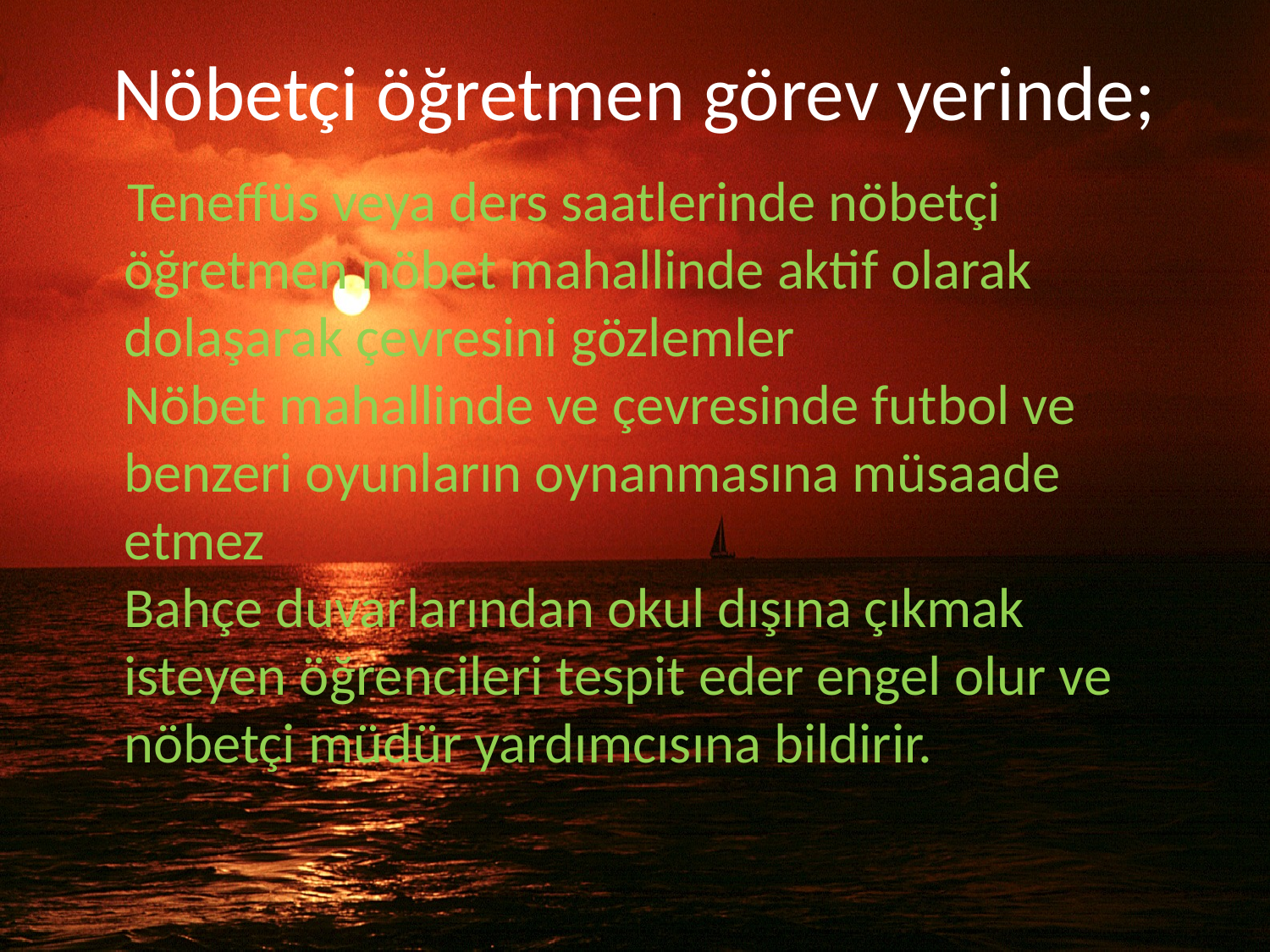

# Nöbetçi öğretmen görev yerinde;
    Teneffüs veya ders saatlerinde nöbetçi öğretmen nöbet mahallinde aktif olarak dolaşarak çevresini gözlemler
Nöbet mahallinde ve çevresinde futbol ve benzeri oyunların oynanmasına müsaade etmez
Bahçe duvarlarından okul dışına çıkmak isteyen öğrencileri tespit eder engel olur ve nöbetçi müdür yardımcısına bildirir.